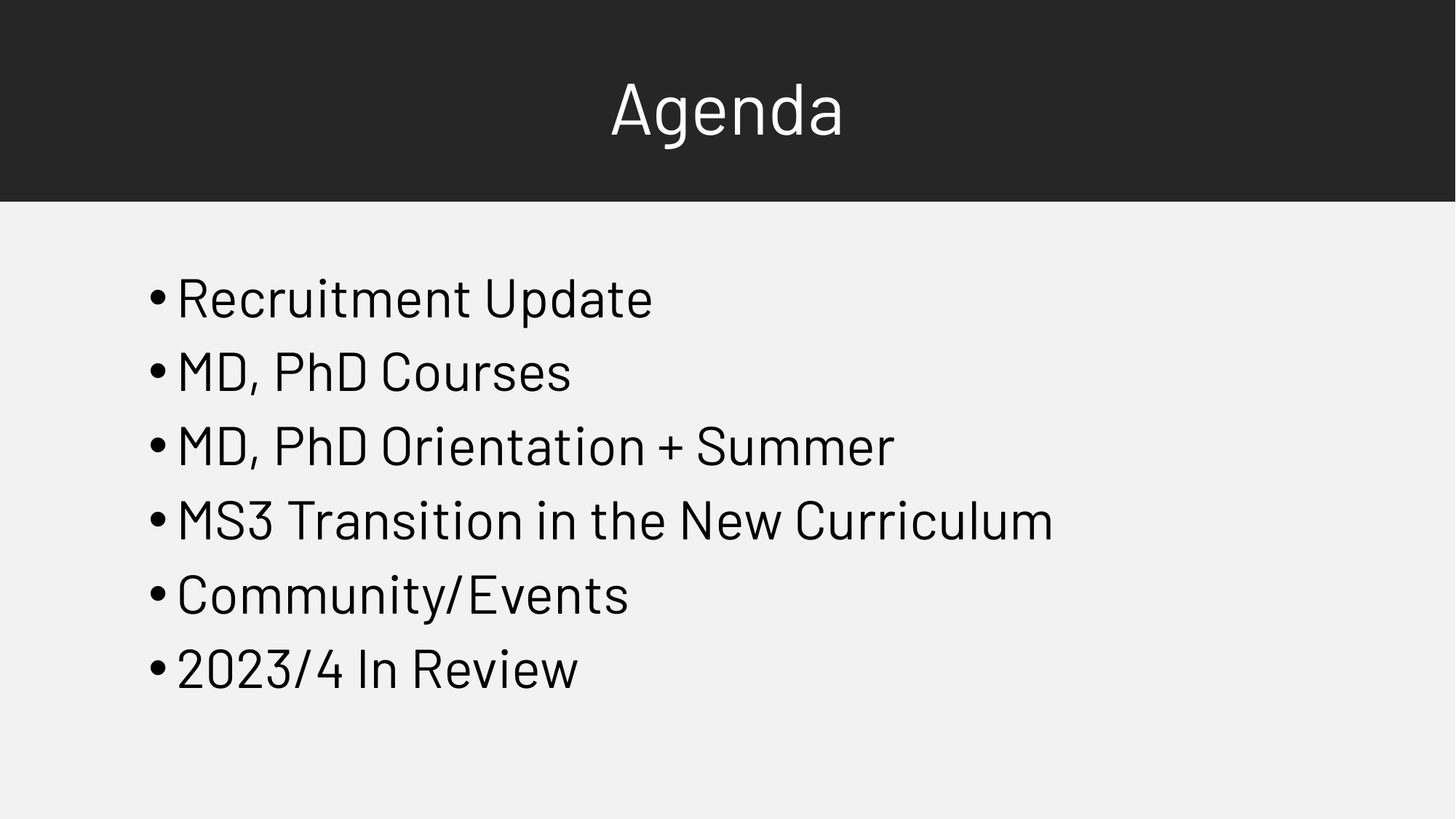

# Agenda

Recruitment Update
MD, PhD Courses
MD, PhD Orientation + Summer
MS3 Transition in the New Curriculum
Community/Events
2023/4 In Review